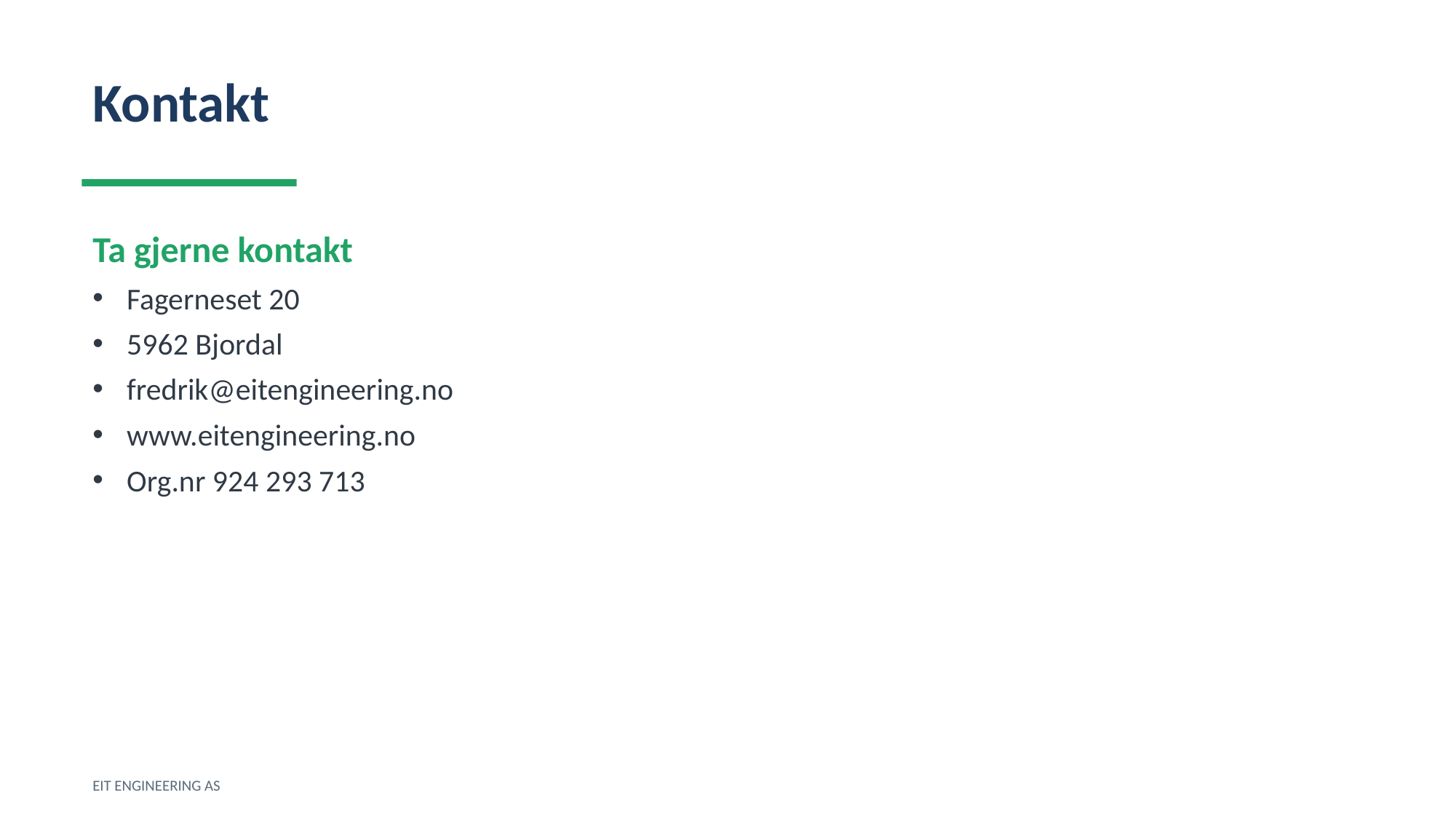

Kontakt

Ta gjerne kontakt
Fagerneset 20
5962 Bjordal
fredrik@eitengineering.no
www.eitengineering.no
Org.nr 924 293 713
EIT ENGINEERING AS